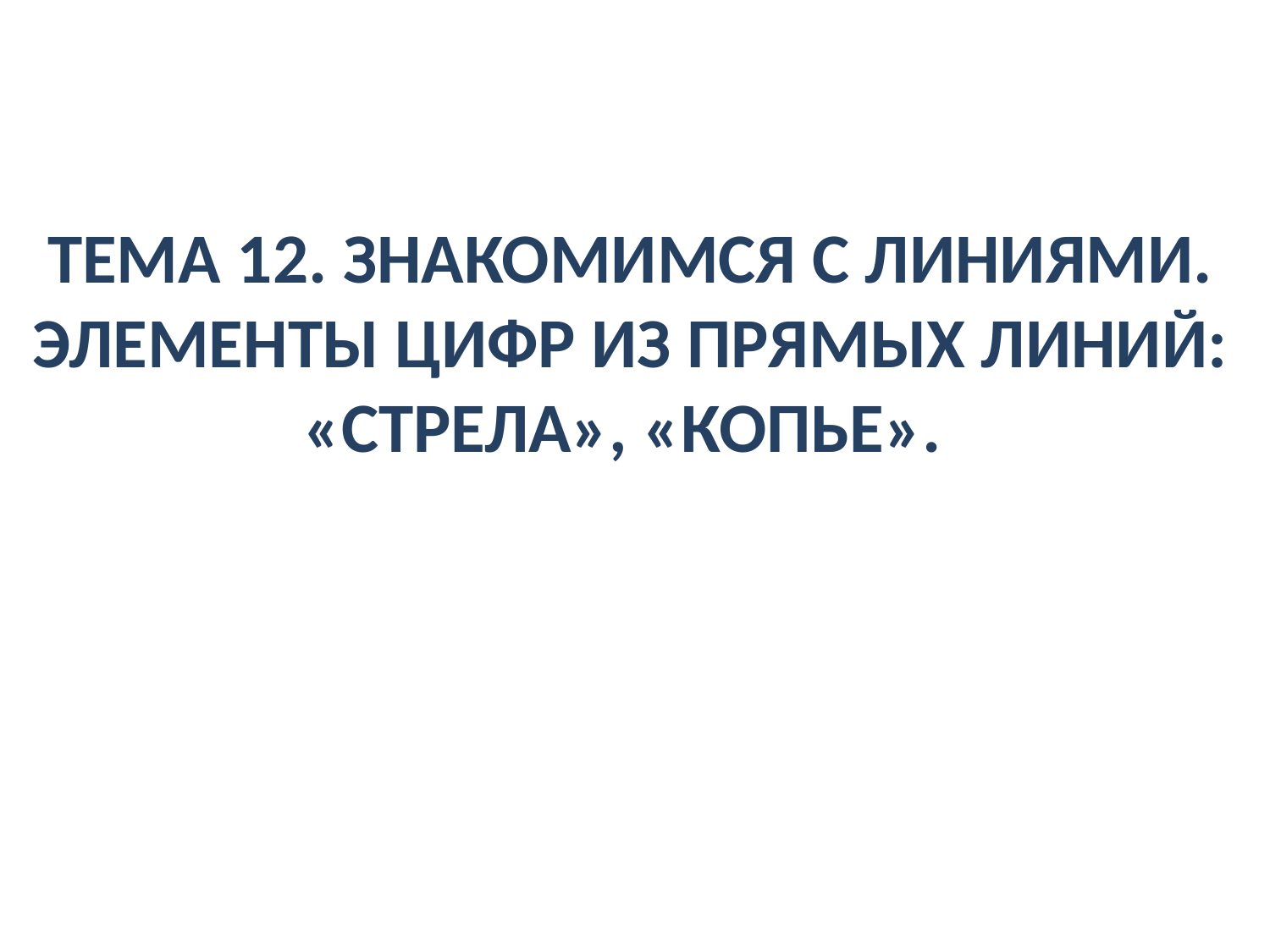

ТЕМА 12. ЗНАКОМИМСЯ С ЛИНИЯМИ. ЭЛЕМЕНТЫ ЦИФР ИЗ ПРЯМЫХ ЛИНИЙ: «СТРЕЛА», «КОПЬЕ».